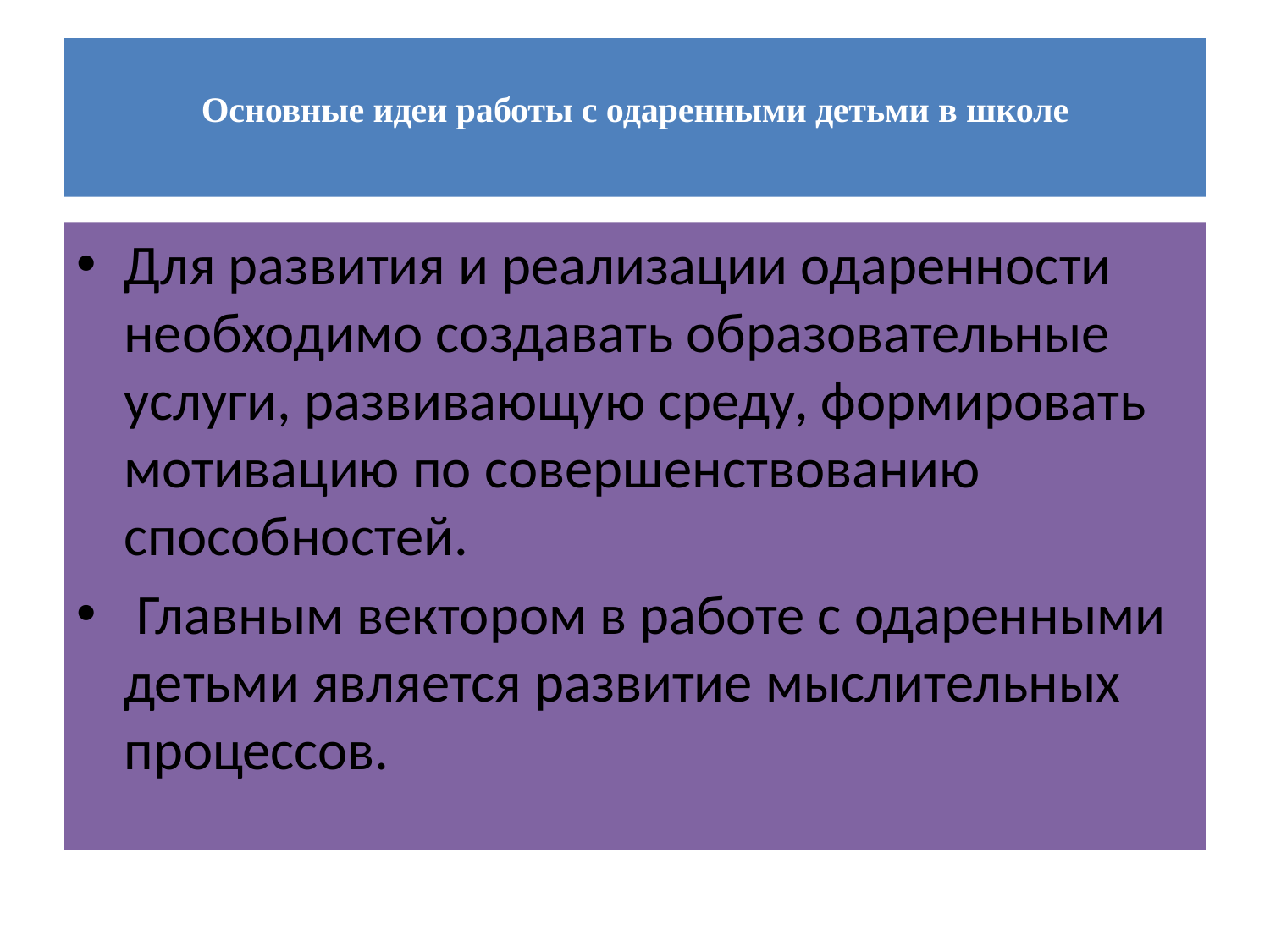

# Основные идеи работы с одаренными детьми в школе
Для развития и реализации одаренности необходимо создавать образовательные услуги, развивающую среду, формировать мотивацию по совершенствованию способностей.
 Главным вектором в работе с одаренными детьми является развитие мыслительных процессов.